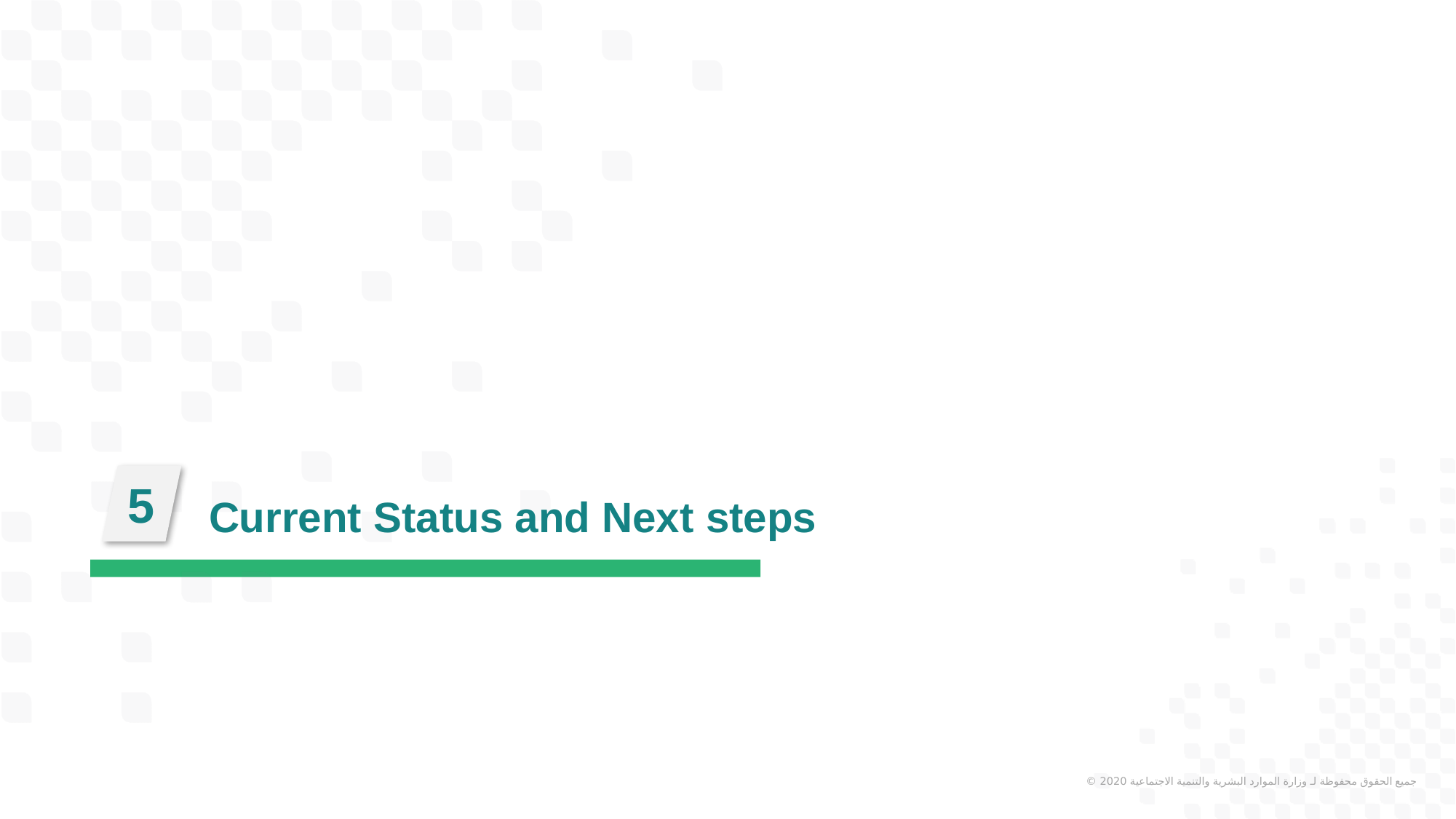

5
# Current Status and Next steps